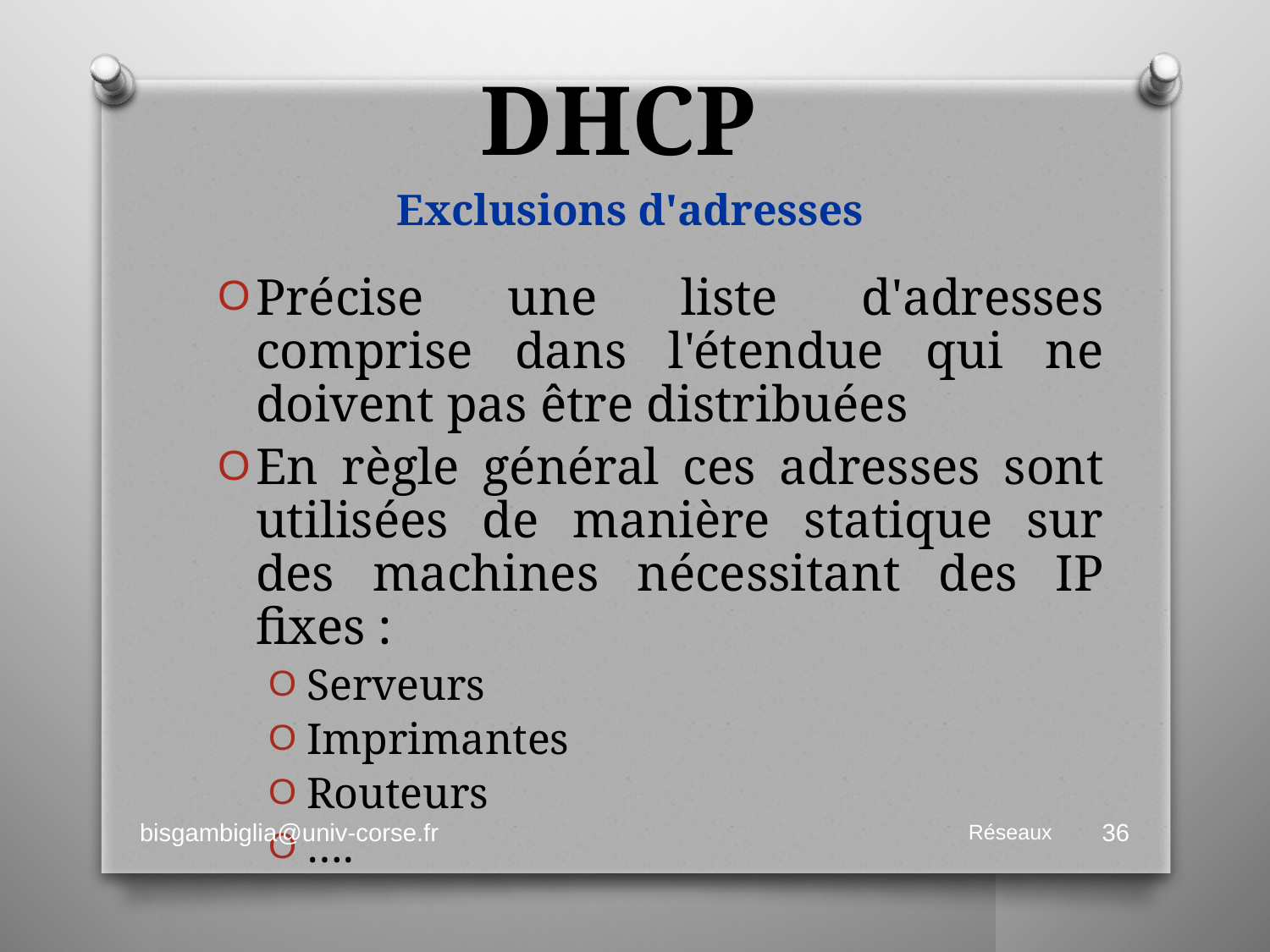

# DHCP
Exclusions d'adresses
Précise une liste d'adresses comprise dans l'étendue qui ne doivent pas être distribuées
En règle général ces adresses sont utilisées de manière statique sur des machines nécessitant des IP fixes :
Serveurs
Imprimantes
Routeurs
….
bisgambiglia@univ-corse.fr
Réseaux
36